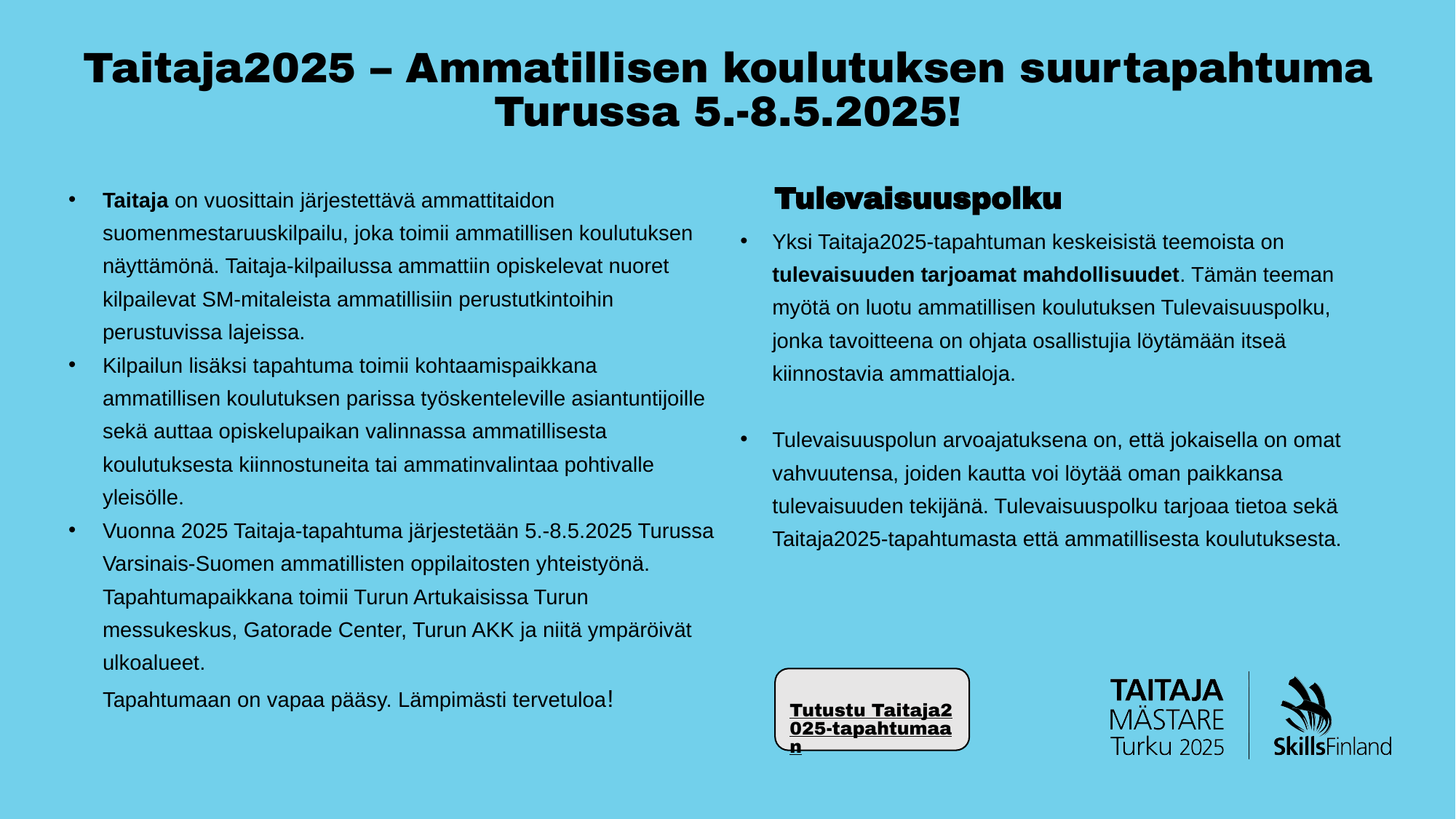

# Taitaja2025 – Ammatillisen koulutuksen suurtapahtuma Turussa 5.-8.5.2025!
Tulevaisuuspolku
Taitaja on vuosittain järjestettävä ammattitaidon suomenmestaruuskilpailu, joka toimii ammatillisen koulutuksen näyttämönä. Taitaja-kilpailussa ammattiin opiskelevat nuoret kilpailevat SM-mitaleista ammatillisiin perustutkintoihin perustuvissa lajeissa.
Kilpailun lisäksi tapahtuma toimii kohtaamispaikkana ammatillisen koulutuksen parissa työskenteleville asiantuntijoille sekä auttaa opiskelupaikan valinnassa ammatillisesta koulutuksesta kiinnostuneita tai ammatinvalintaa pohtivalle yleisölle.
Vuonna 2025 Taitaja-tapahtuma järjestetään 5.-8.5.2025 Turussa Varsinais-Suomen ammatillisten oppilaitosten yhteistyönä. Tapahtumapaikkana toimii Turun Artukaisissa Turun messukeskus, Gatorade Center, Turun AKK ja niitä ympäröivät ulkoalueet. 
Tapahtumaan on vapaa pääsy. Lämpimästi tervetuloa!

Yksi Taitaja2025-tapahtuman keskeisistä teemoista on tulevaisuuden tarjoamat mahdollisuudet. Tämän teeman myötä on luotu ammatillisen koulutuksen Tulevaisuuspolku, jonka tavoitteena on ohjata osallistujia löytämään itseä kiinnostavia ammattialoja.

Tulevaisuuspolun arvoajatuksena on, että jokaisella on omat vahvuutensa, joiden kautta voi löytää oman paikkansa tulevaisuuden tekijänä. Tulevaisuuspolku tarjoaa tietoa sekä Taitaja2025-tapahtumasta että ammatillisesta koulutuksesta.
Tutustu Taitaja2025-tapahtumaan